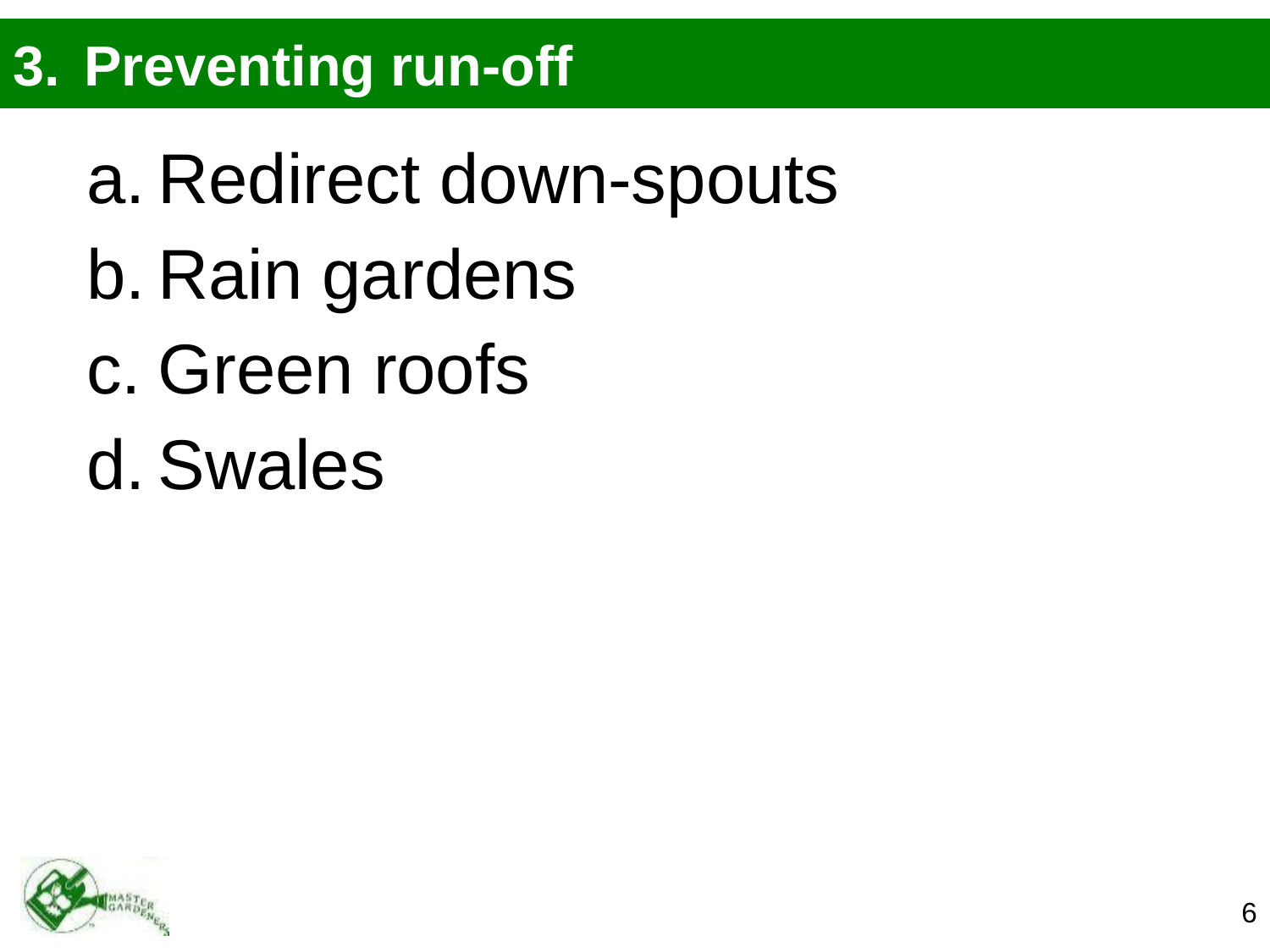

# Preventing run-off
Redirect down-spouts
Rain gardens
Green roofs
Swales
6